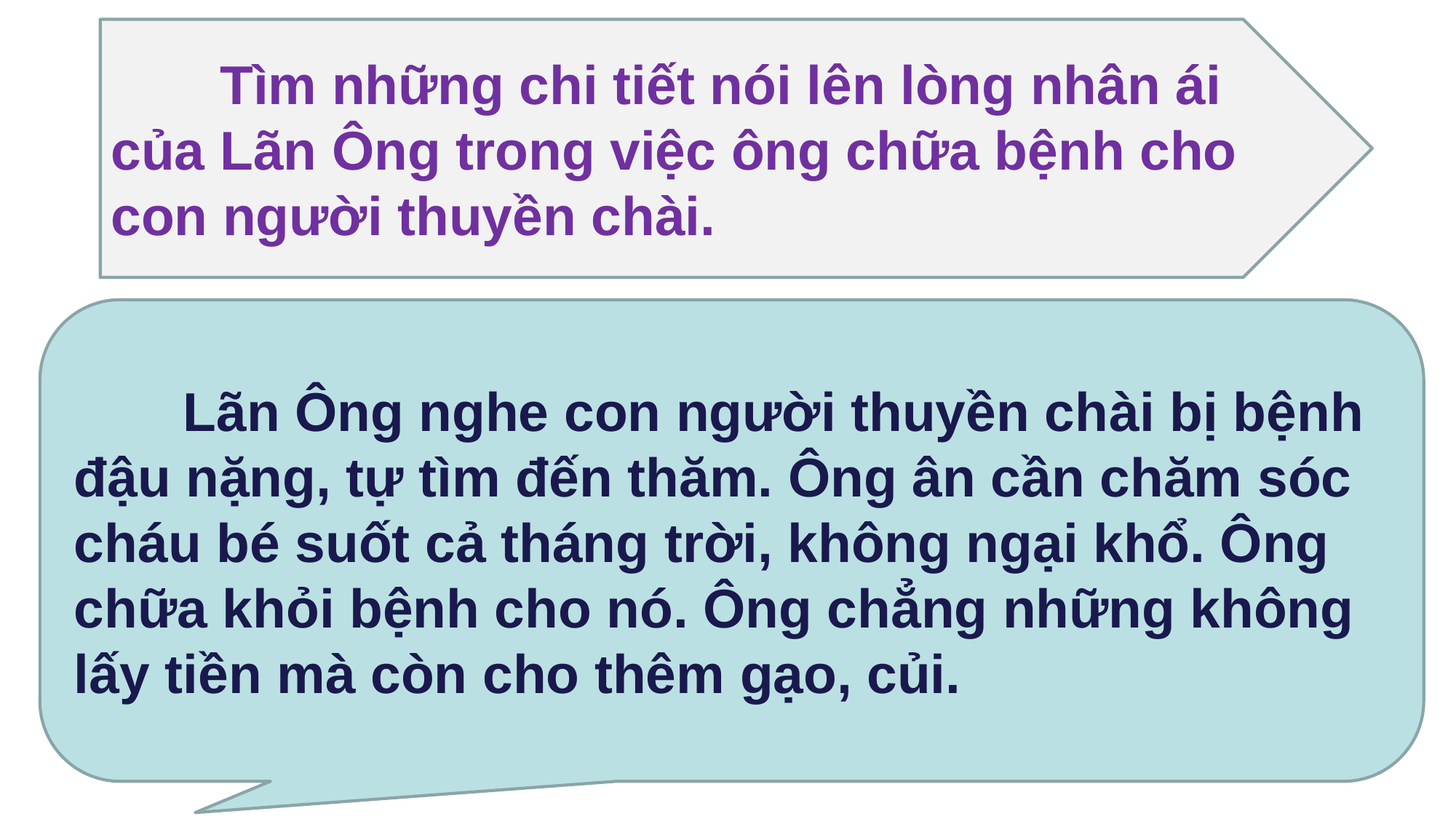

Tìm những chi tiết nói lên lòng nhân ái của Lãn Ông trong việc ông chữa bệnh cho con người thuyền chài.
 	Lãn Ông nghe con người thuyền chài bị bệnh đậu nặng, tự tìm đến thăm. Ông ân cần chăm sóc cháu bé suốt cả tháng trời, không ngại khổ. Ông chữa khỏi bệnh cho nó. Ông chẳng những không lấy tiền mà còn cho thêm gạo, củi.